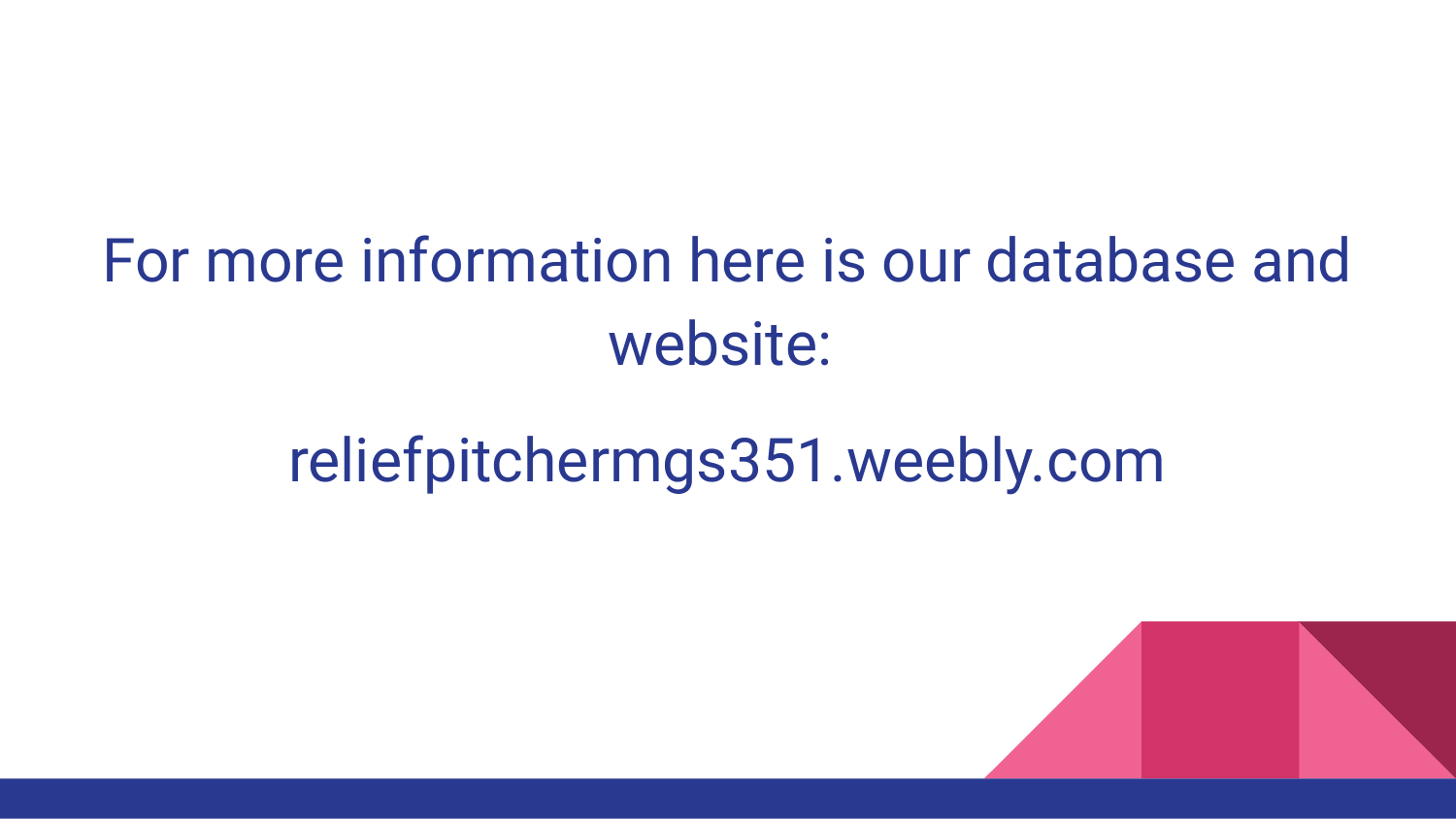

For more information here is our database and website:
reliefpitchermgs351.weebly.com